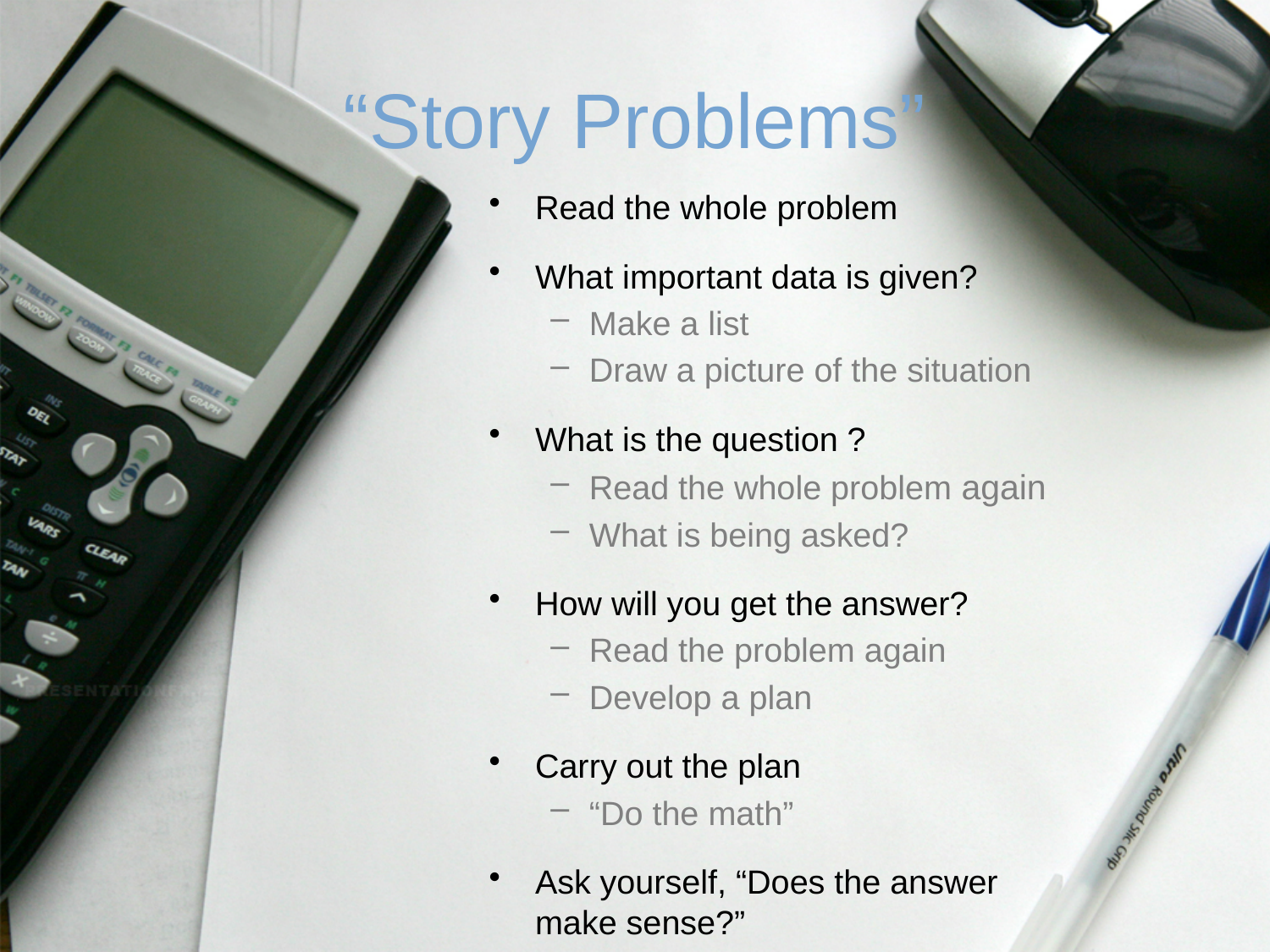

# “Story Problems”
Read the whole problem
What important data is given?
Make a list
Draw a picture of the situation
What is the question ?
Read the whole problem again
What is being asked?
How will you get the answer?
Read the problem again
Develop a plan
Carry out the plan
“Do the math”
Ask yourself, “Does the answer
make sense?”